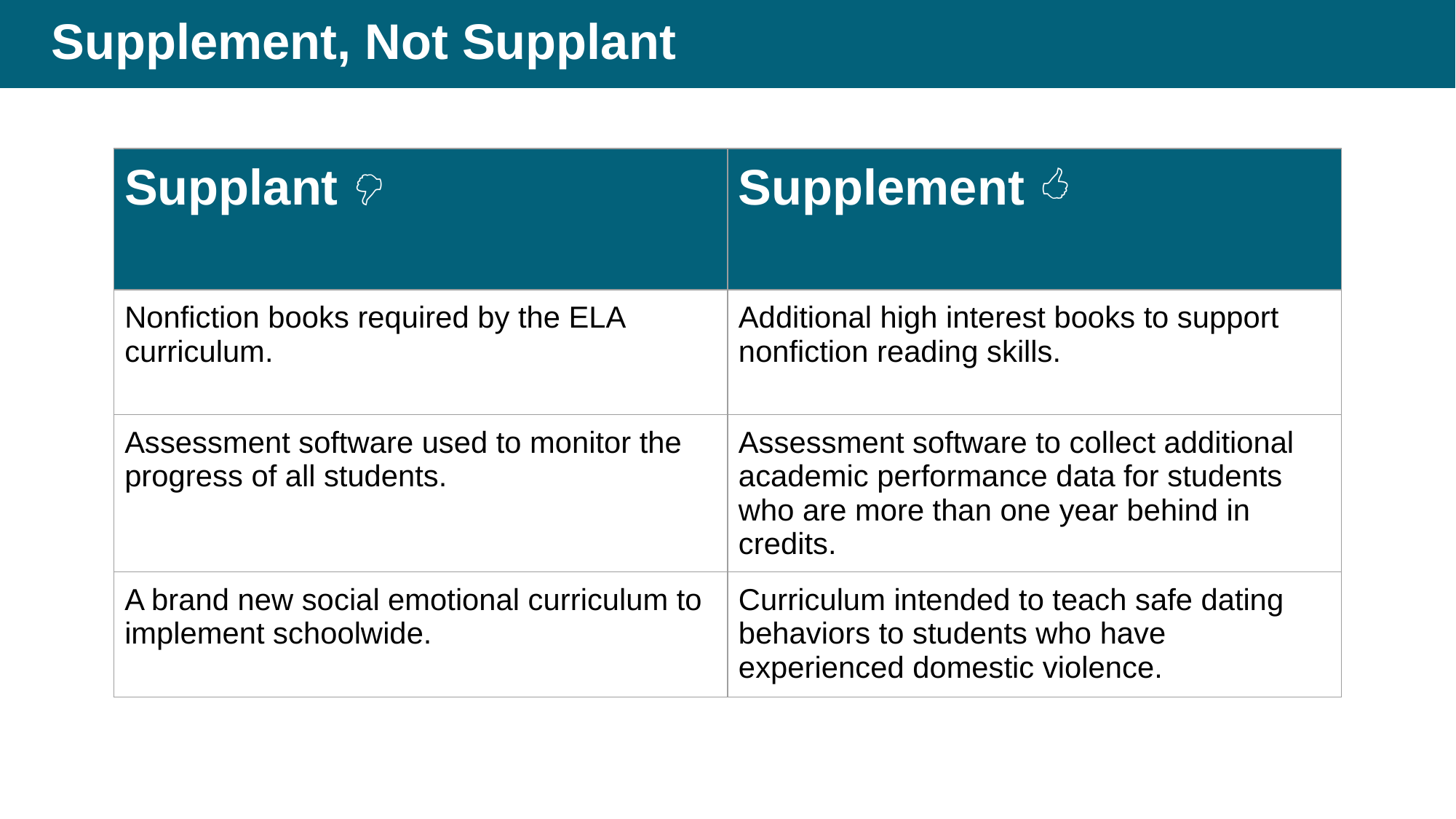

# Supplement, Not Supplant
| Supplant 🖓 | Supplement 🖒 |
| --- | --- |
| Nonfiction books required by the ELA curriculum. | Additional high interest books to support nonfiction reading skills. |
| Assessment software used to monitor the progress of all students. | Assessment software to collect additional academic performance data for students who are more than one year behind in credits. |
| A brand new social emotional curriculum to implement schoolwide. | Curriculum intended to teach safe dating behaviors to students who have experienced domestic violence. |